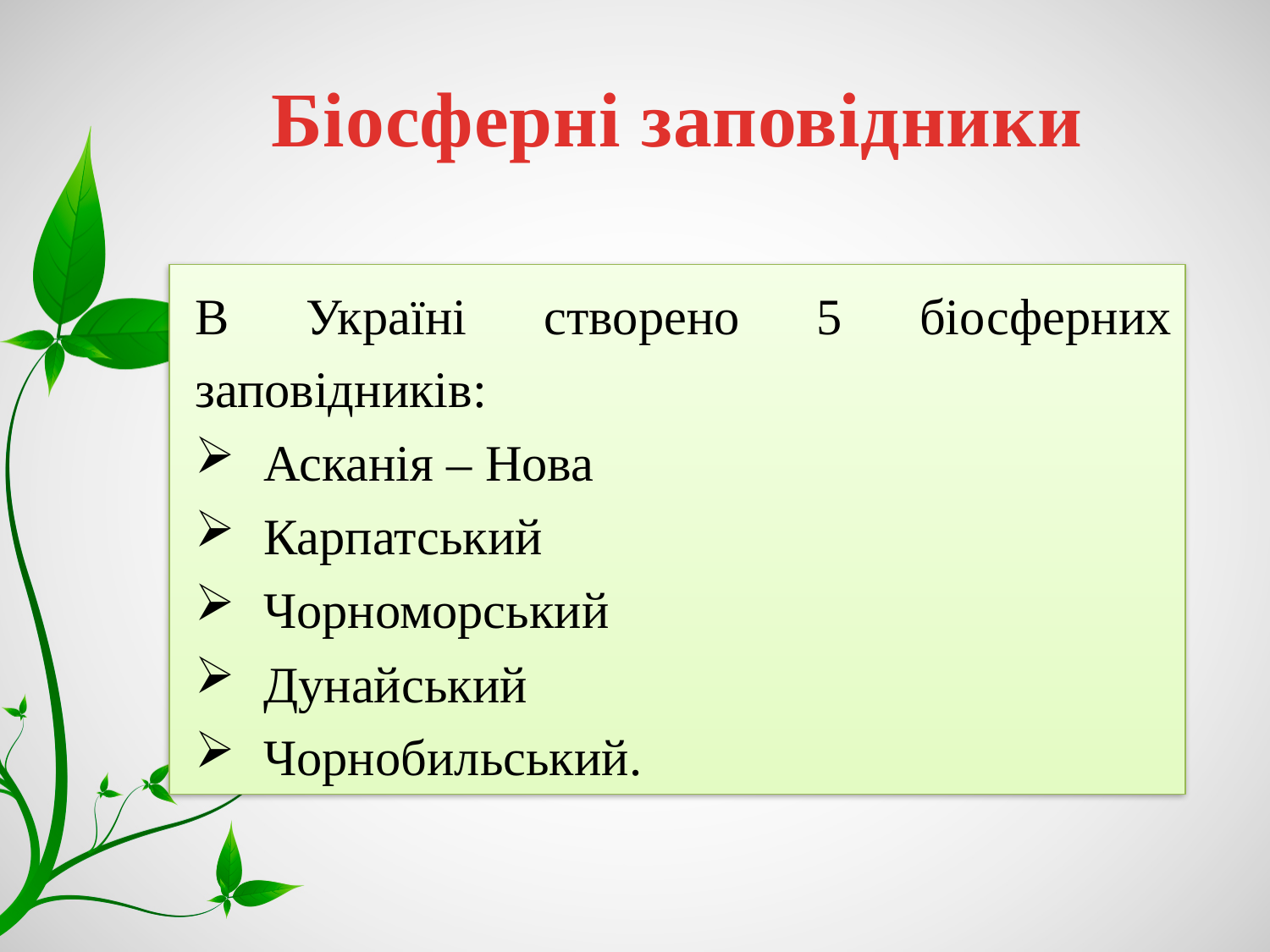

Біосферні заповідники
В Україні створено 5 біосферних заповідників:
Асканія – Нова
Карпатський
Чорноморський
Дунайський
Чорнобильський.